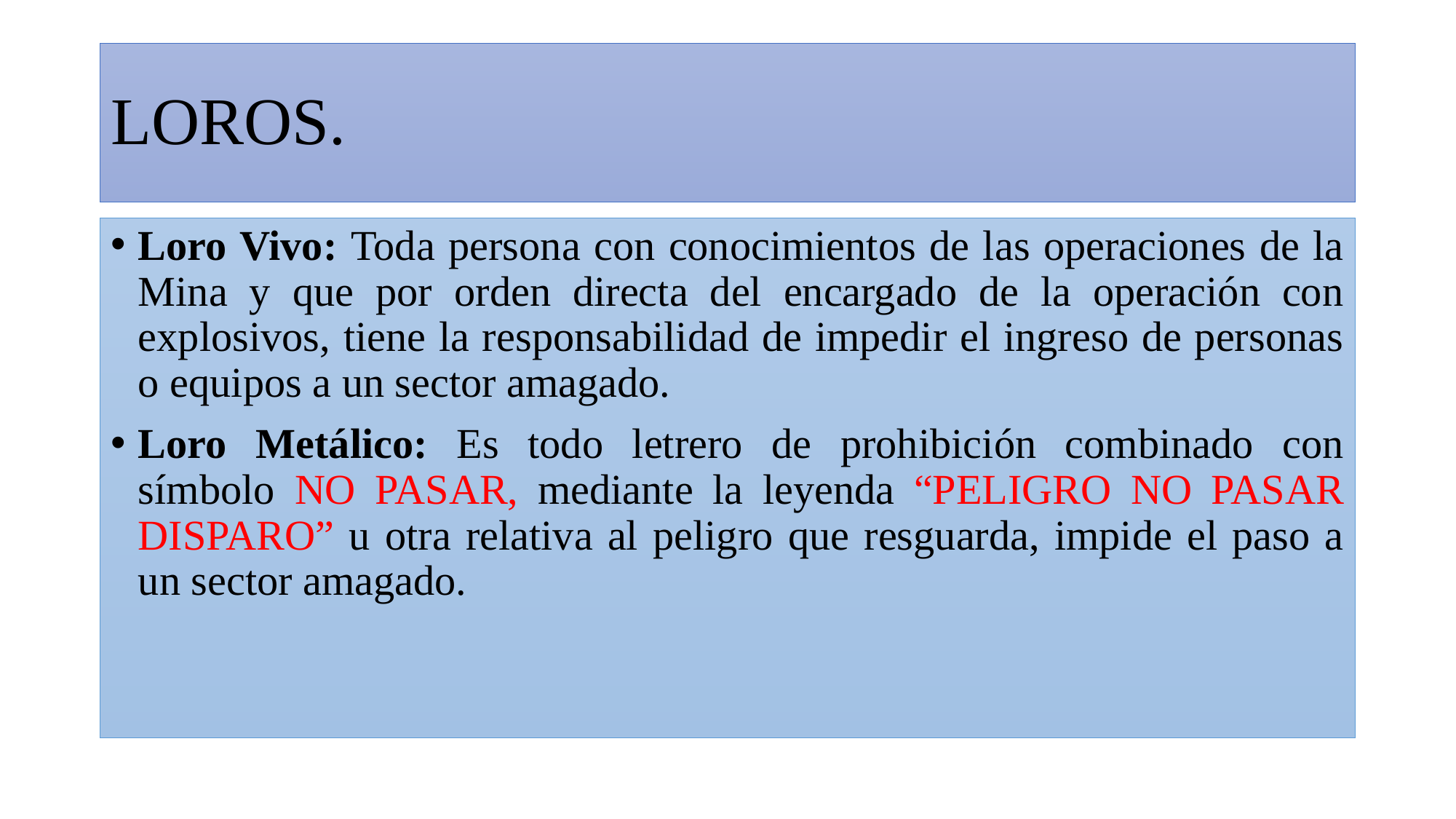

# LOROS.
Loro Vivo: Toda persona con conocimientos de las operaciones de la Mina y que por orden directa del encargado de la operación con explosivos, tiene la responsabilidad de impedir el ingreso de personas o equipos a un sector amagado.
Loro Metálico: Es todo letrero de prohibición combinado con símbolo NO PASAR, mediante la leyenda “PELIGRO NO PASAR DISPARO” u otra relativa al peligro que resguarda, impide el paso a un sector amagado.